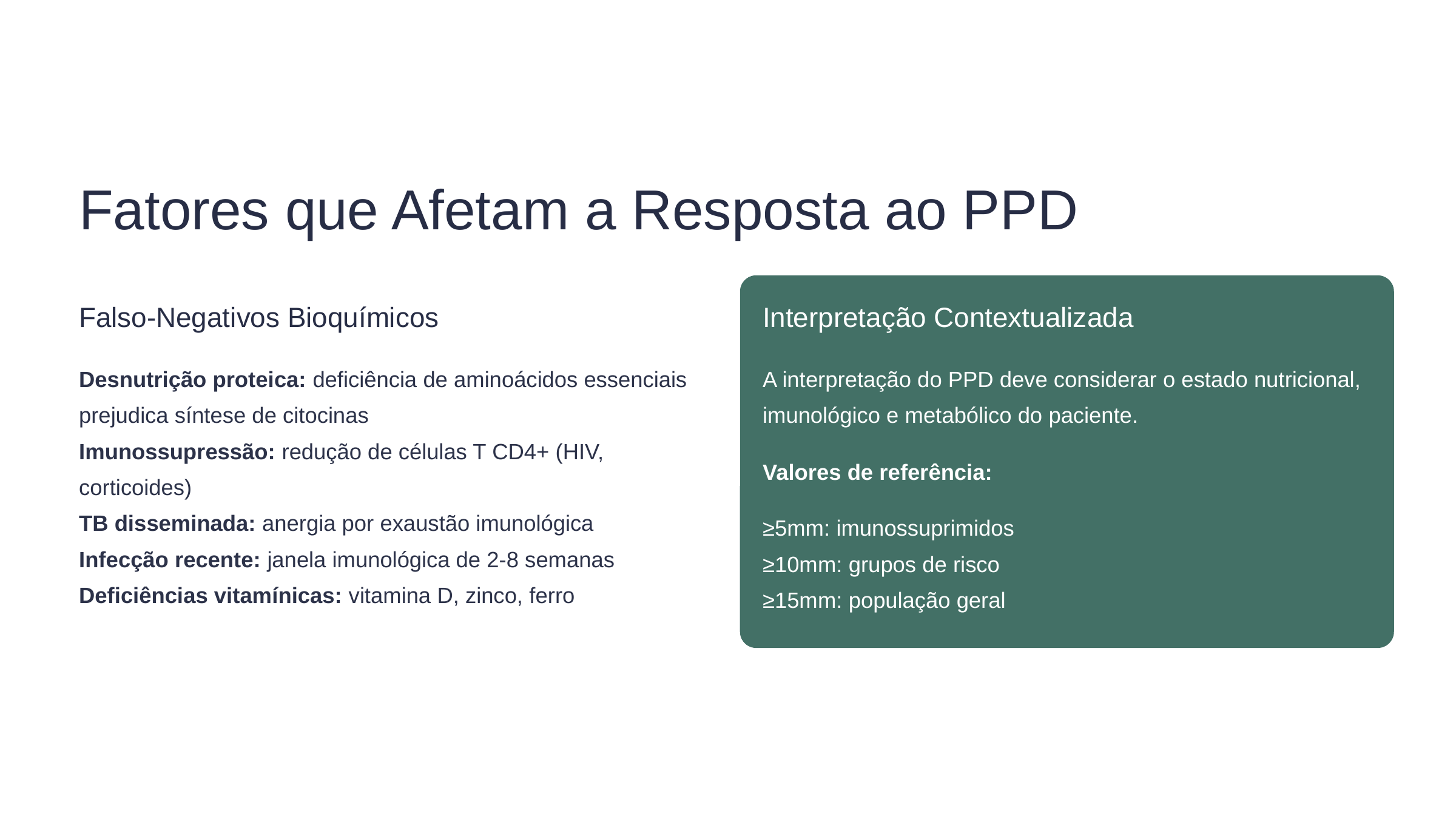

Fatores que Afetam a Resposta ao PPD

Falso-Negativos Bioquímicos
Interpretação Contextualizada
Desnutrição proteica: deficiência de aminoácidos essenciais prejudica síntese de citocinas
Imunossupressão: redução de células T CD4+ (HIV, corticoides)
TB disseminada: anergia por exaustão imunológica
Infecção recente: janela imunológica de 2-8 semanas
Deficiências vitamínicas: vitamina D, zinco, ferro
A interpretação do PPD deve considerar o estado nutricional, imunológico e metabólico do paciente.
Valores de referência:
≥5mm: imunossuprimidos
≥10mm: grupos de risco
≥15mm: população geral